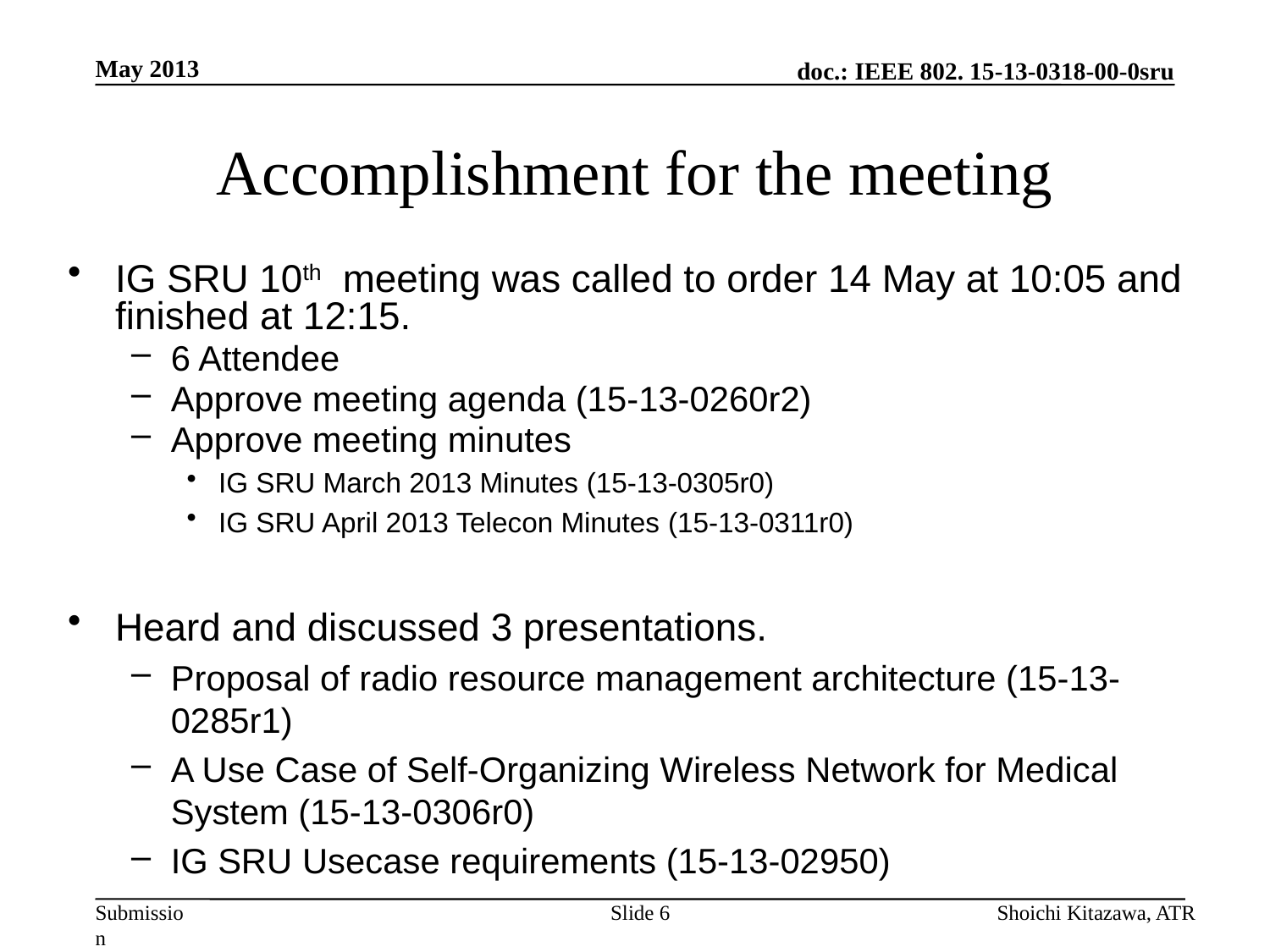

May 2013
# Accomplishment for the meeting
IG SRU 10th  meeting was called to order 14 May at 10:05 and finished at 12:15.
6 Attendee
Approve meeting agenda (15-13-0260r2)
Approve meeting minutes
IG SRU March 2013 Minutes (15-13-0305r0)
IG SRU April 2013 Telecon Minutes (15-13-0311r0)

Heard and discussed 3 presentations.
Proposal of radio resource management architecture (15-13-0285r1)
A Use Case of Self-Organizing Wireless Network for Medical System (15-13-0306r0)
IG SRU Usecase requirements (15-13-02950)
Slide 6
Shoichi Kitazawa, ATR